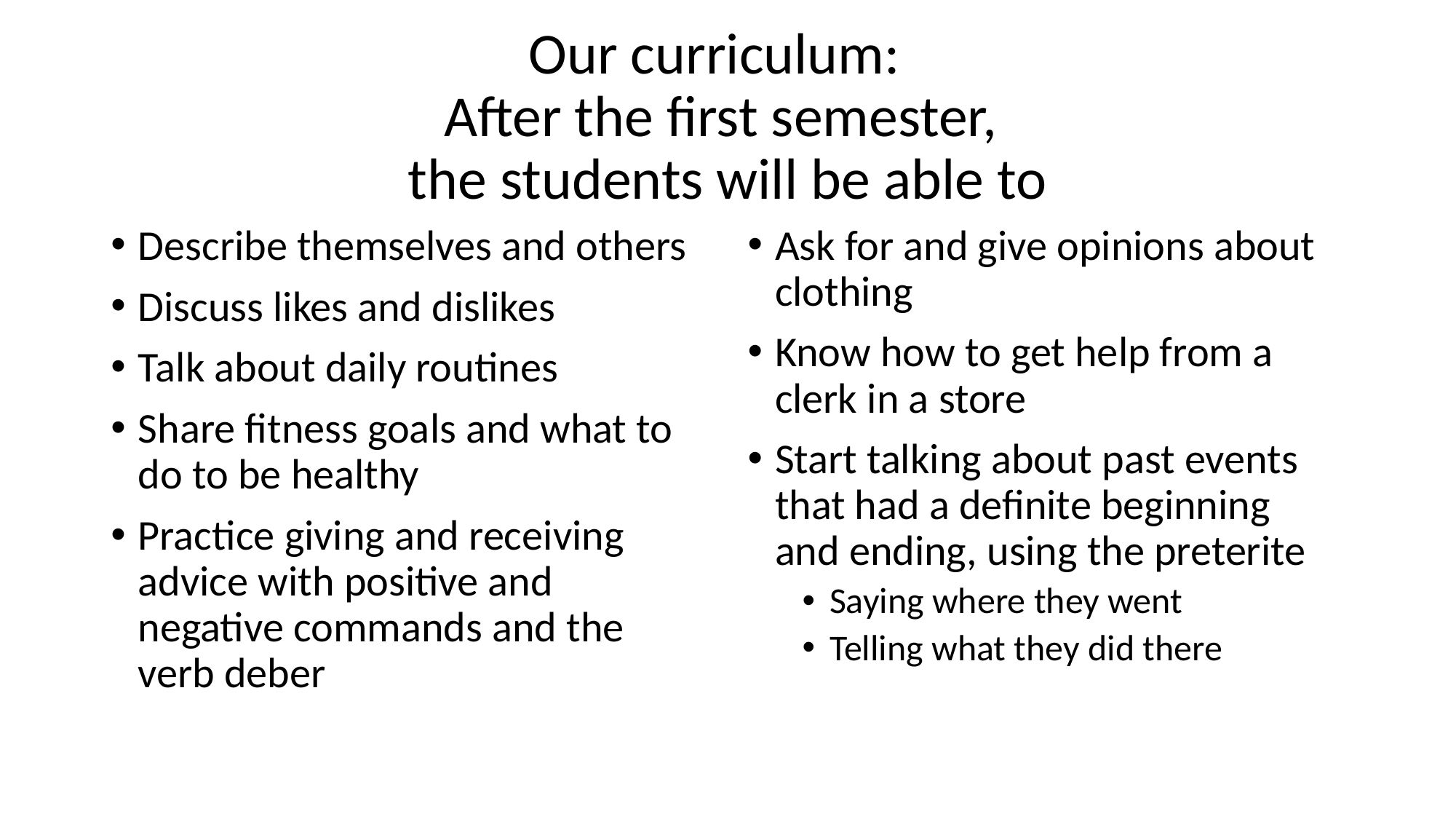

# Our curriculum: After the first semester, the students will be able to
Describe themselves and others
Discuss likes and dislikes
Talk about daily routines
Share fitness goals and what to do to be healthy
Practice giving and receiving advice with positive and negative commands and the verb deber
Ask for and give opinions about clothing
Know how to get help from a clerk in a store
Start talking about past events that had a definite beginning and ending, using the preterite
Saying where they went
Telling what they did there